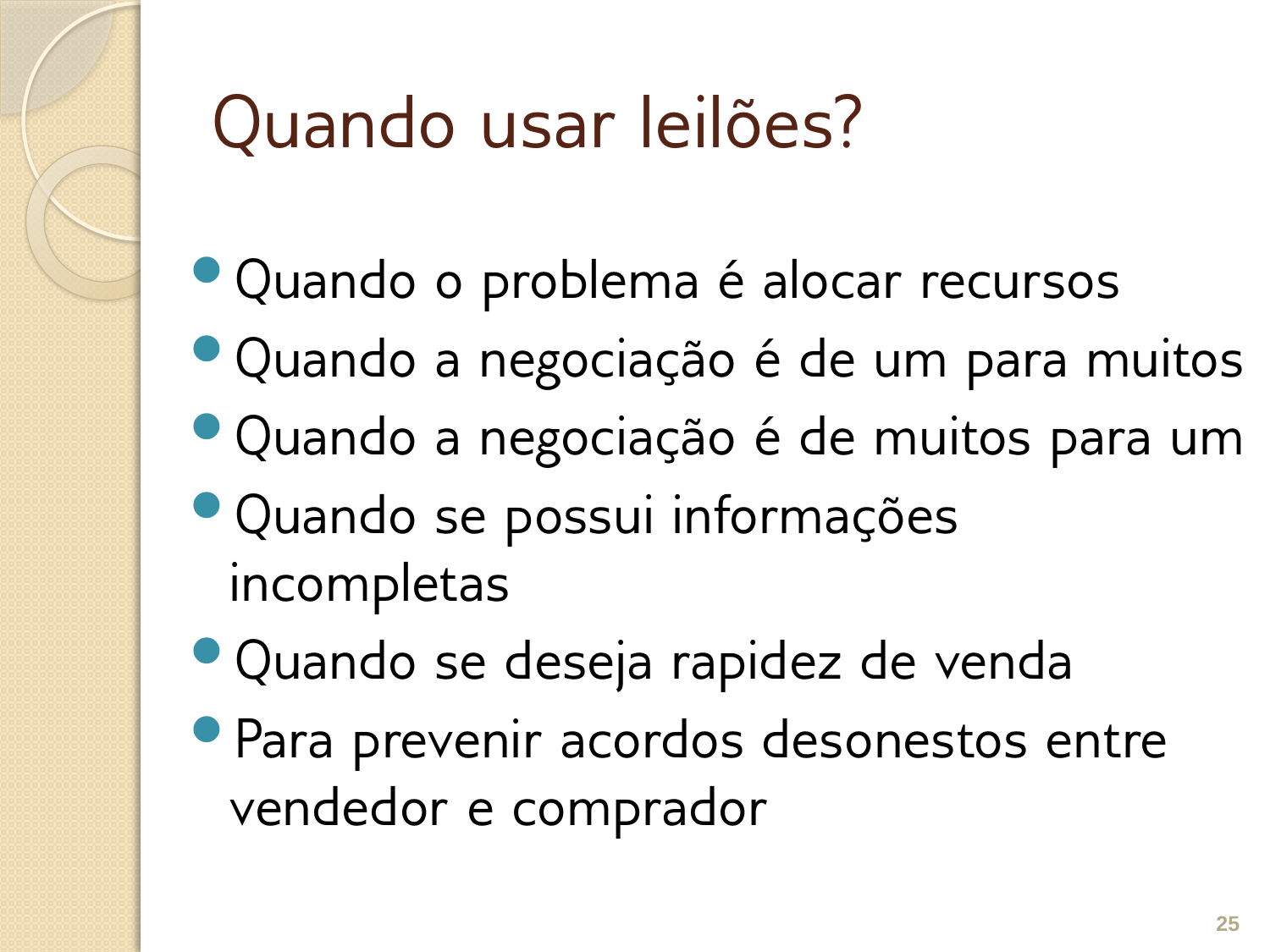

# Quando usar leilões?
Quando o problema é alocar recursos
Quando a negociação é de um para muitos
Quando a negociação é de muitos para um
Quando se possui informações incompletas
Quando se deseja rapidez de venda
Para prevenir acordos desonestos entre vendedor e comprador
25